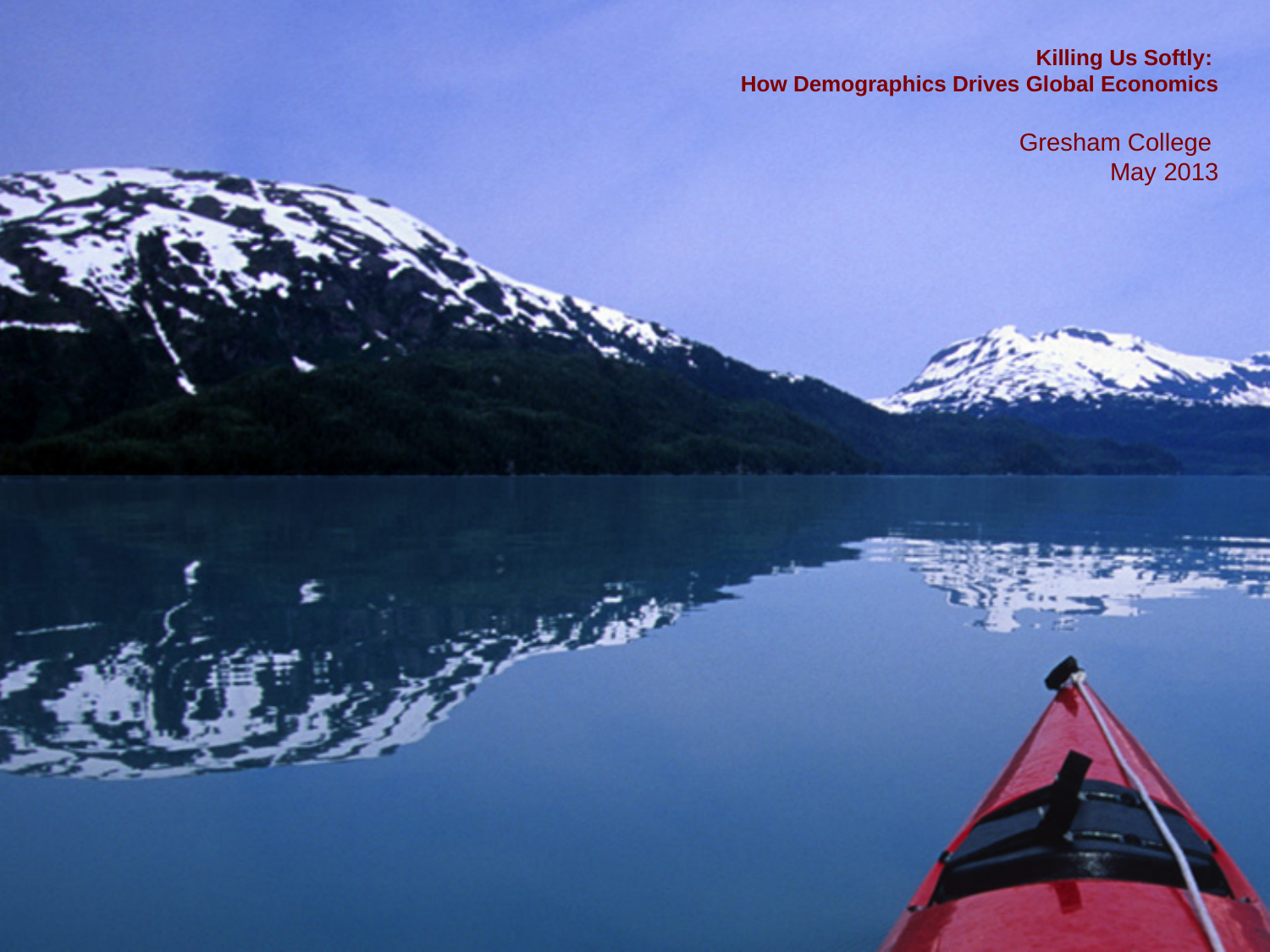

# Killing Us Softly: How Demographics Drives Global Economics Gresham College May 2013